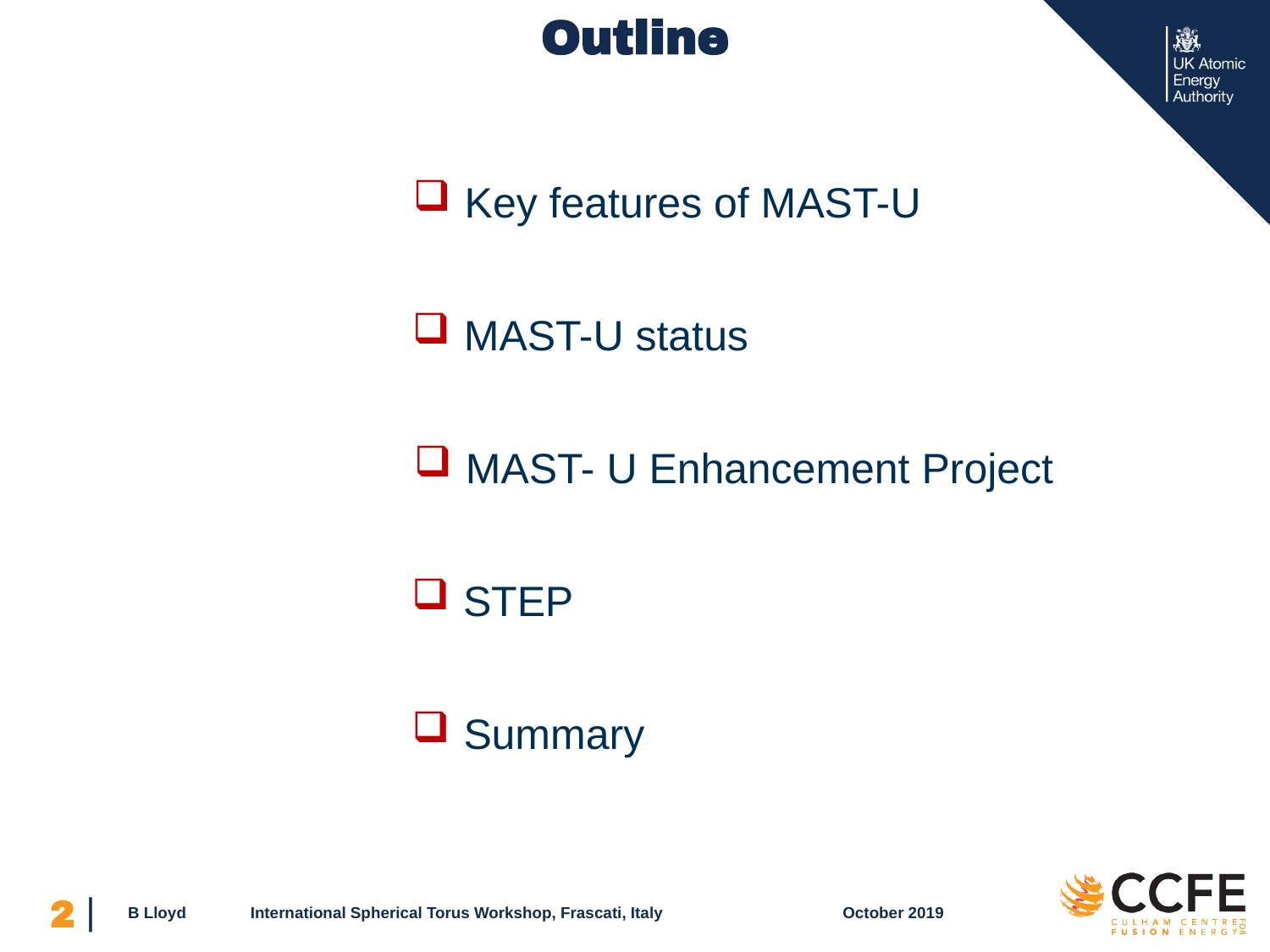

Outline
 Key features of MAST-U
 MAST-U status
 MAST- U Enhancement Project
 STEP
 Summary
 B Lloyd	International Spherical Torus Workshop, Frascati, Italy	                   October 2019
2